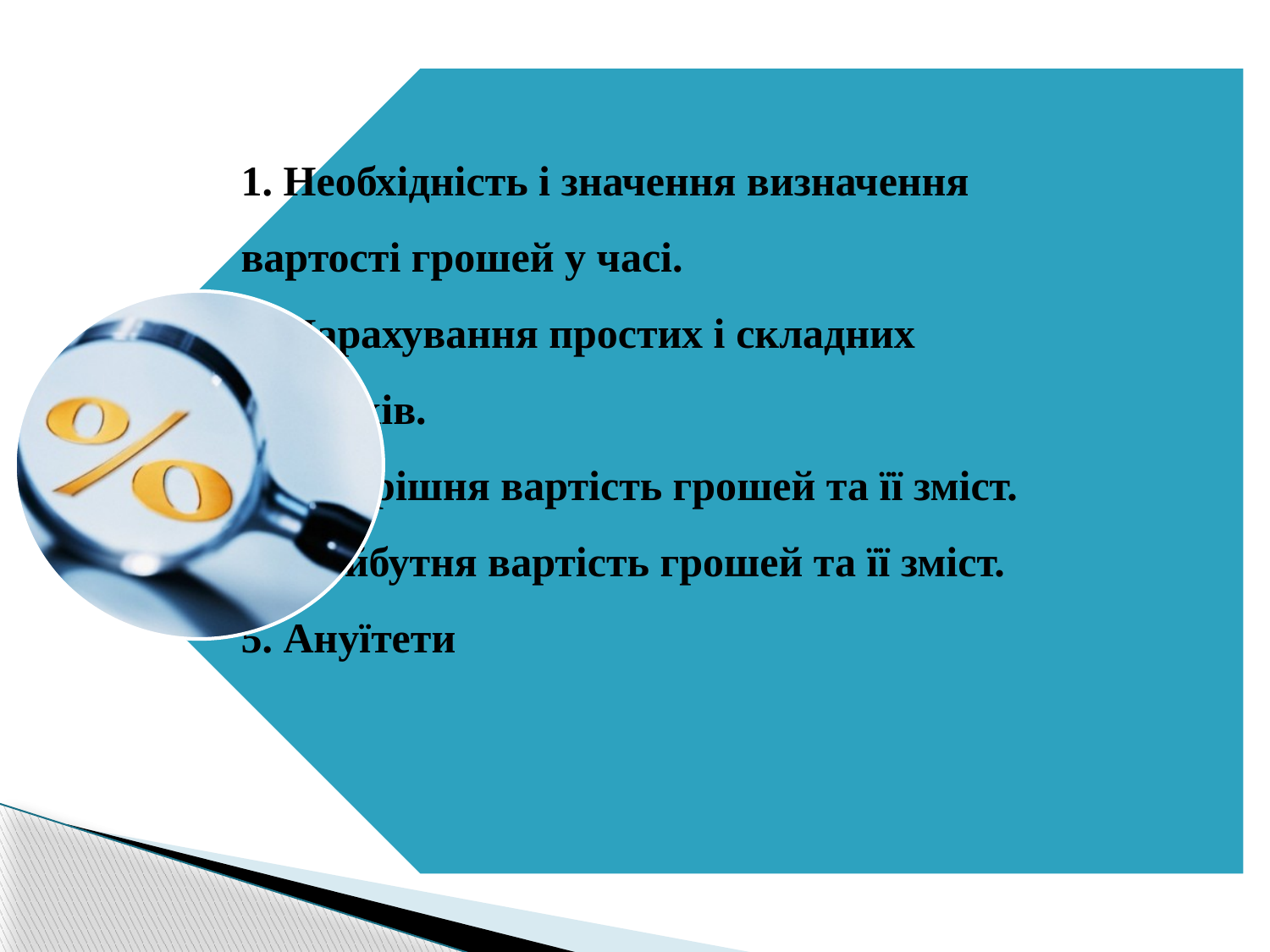

1. Необхідність і значення визначення вартості грошей у часі.
2. Нарахування простих і складних відсотків.
3. Теперішня вартість грошей та її зміст.
4. Майбутня вартість грошей та її зміст.
5. Ануїтети